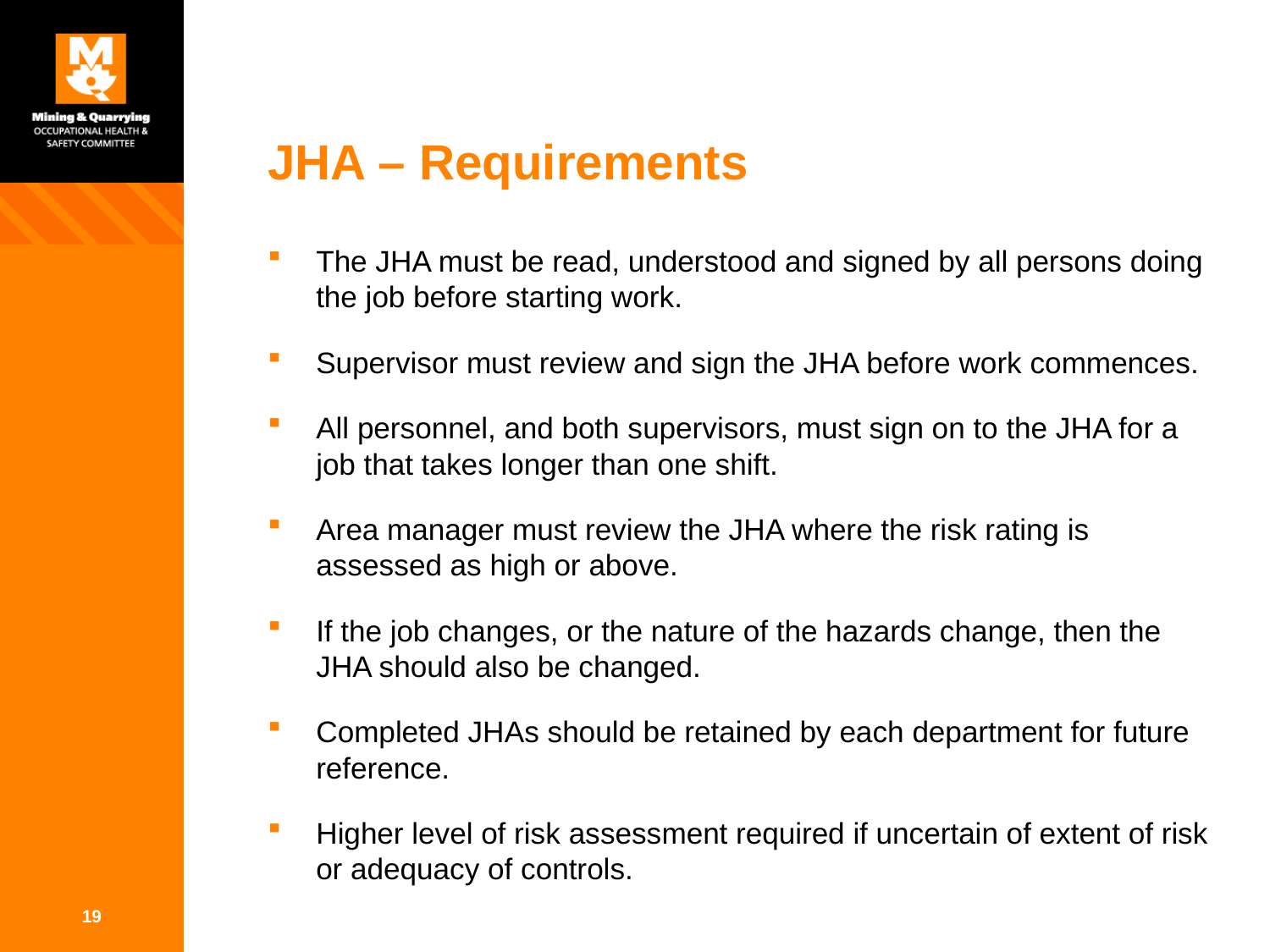

# JHA – Requirements
The JHA must be read, understood and signed by all persons doing the job before starting work.
Supervisor must review and sign the JHA before work commences.
All personnel, and both supervisors, must sign on to the JHA for a job that takes longer than one shift.
Area manager must review the JHA where the risk rating is assessed as high or above.
If the job changes, or the nature of the hazards change, then the JHA should also be changed.
Completed JHAs should be retained by each department for future reference.
Higher level of risk assessment required if uncertain of extent of risk or adequacy of controls.

19